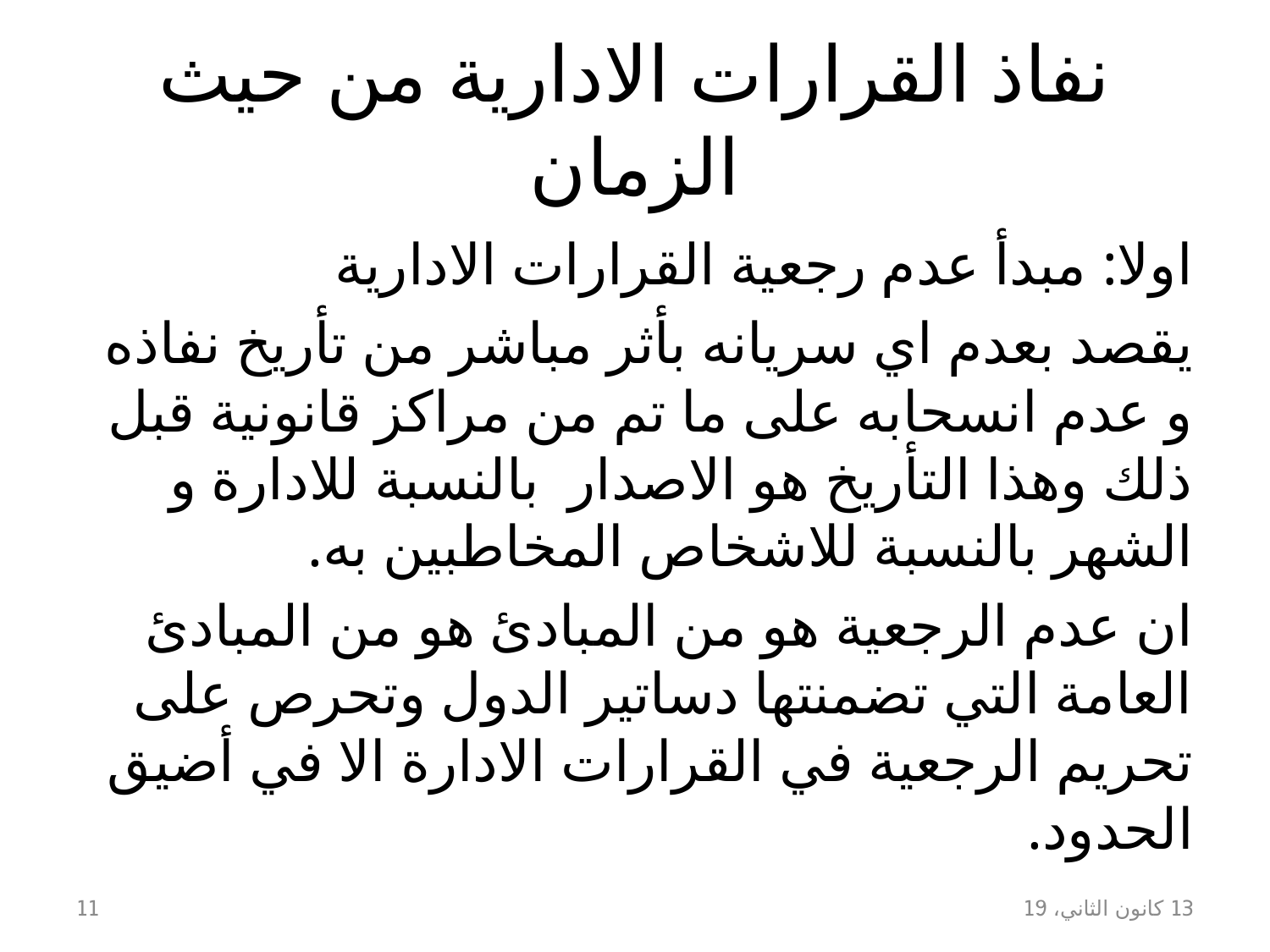

# نفاذ القرارات الادارية من حيث الزمان
اولا: مبدأ عدم رجعية القرارات الادارية
يقصد بعدم اي سريانه بأثر مباشر من تأريخ نفاذه و عدم انسحابه على ما تم من مراكز قانونية قبل ذلك وهذا التأريخ هو الاصدار  بالنسبة للادارة و الشهر بالنسبة للاشخاص المخاطبين به.
ان عدم الرجعية هو من المبادئ هو من المبادئ العامة التي تضمنتها دساتير الدول وتحرص على تحريم الرجعية في القرارات الادارة الا في أضيق الحدود.
11

13 كانون الثاني، 19